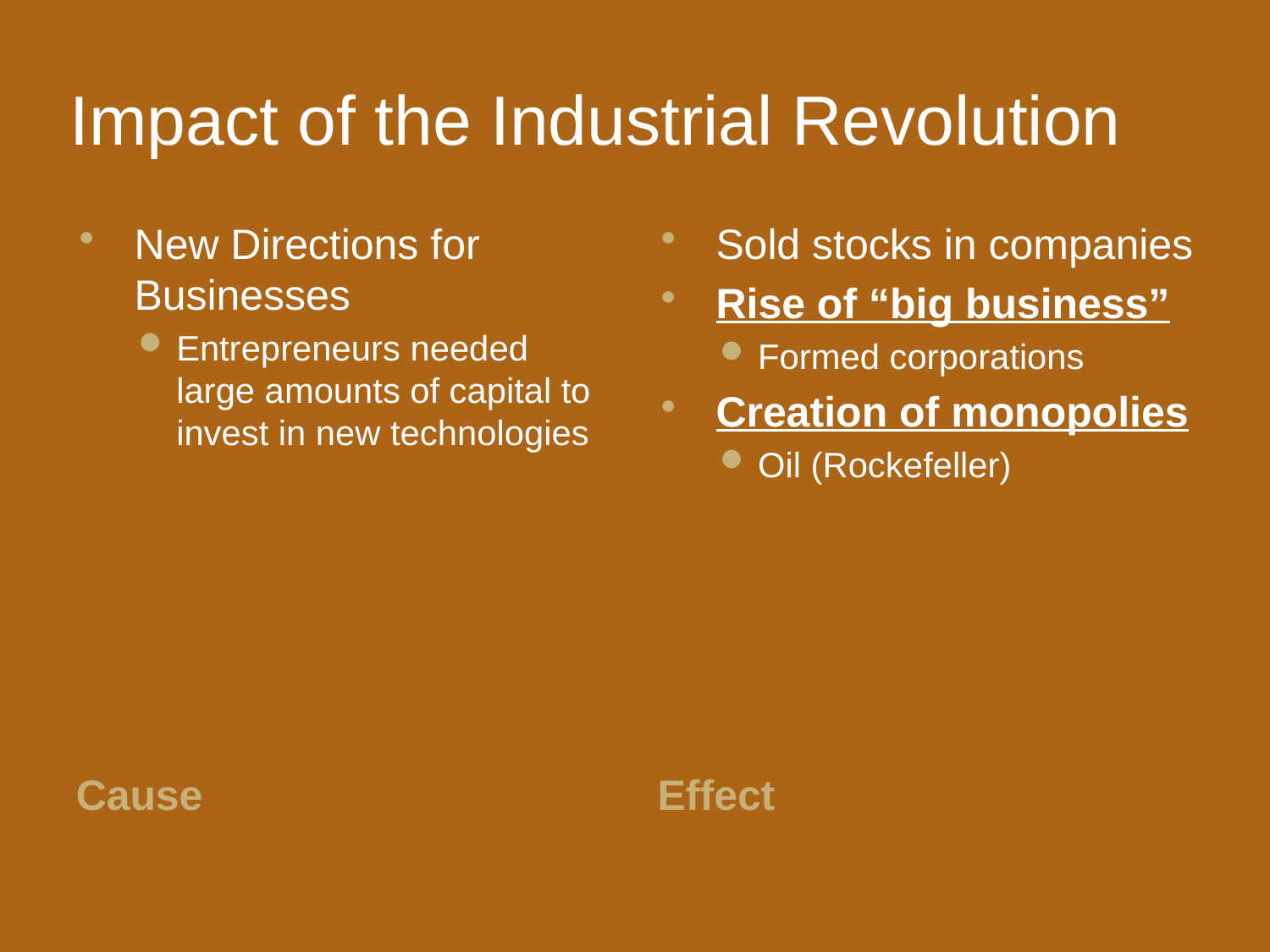

# Impact of the Industrial Revolution
New Directions for Businesses
Entrepreneurs needed large amounts of capital to invest in new technologies
Sold stocks in companies
Rise of “big business”
Formed corporations
Creation of monopolies
Oil (Rockefeller)

Cause
Effect